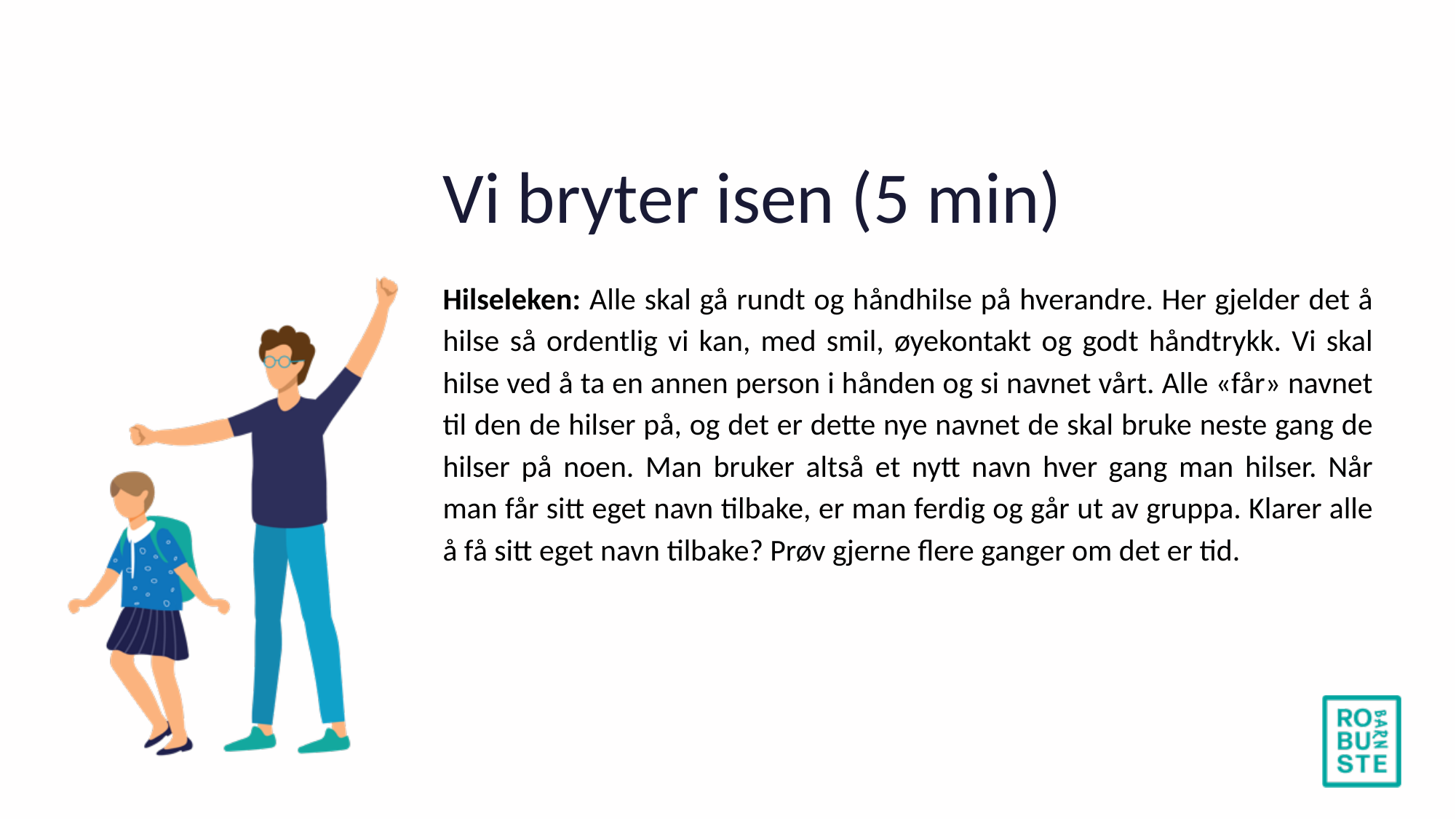

# Vi bryter isen (5 min)
Hilseleken: Alle skal gå rundt og håndhilse på hverandre. Her gjelder det å hilse så ordentlig vi kan, med smil, øyekontakt og godt håndtrykk. Vi skal hilse ved å ta en annen person i hånden og si navnet vårt. Alle «får» navnet til den de hilser på, og det er dette nye navnet de skal bruke neste gang de hilser på noen. Man bruker altså et nytt navn hver gang man hilser. Når man får sitt eget navn tilbake, er man ferdig og går ut av gruppa. Klarer alle å få sitt eget navn tilbake? Prøv gjerne flere ganger om det er tid.